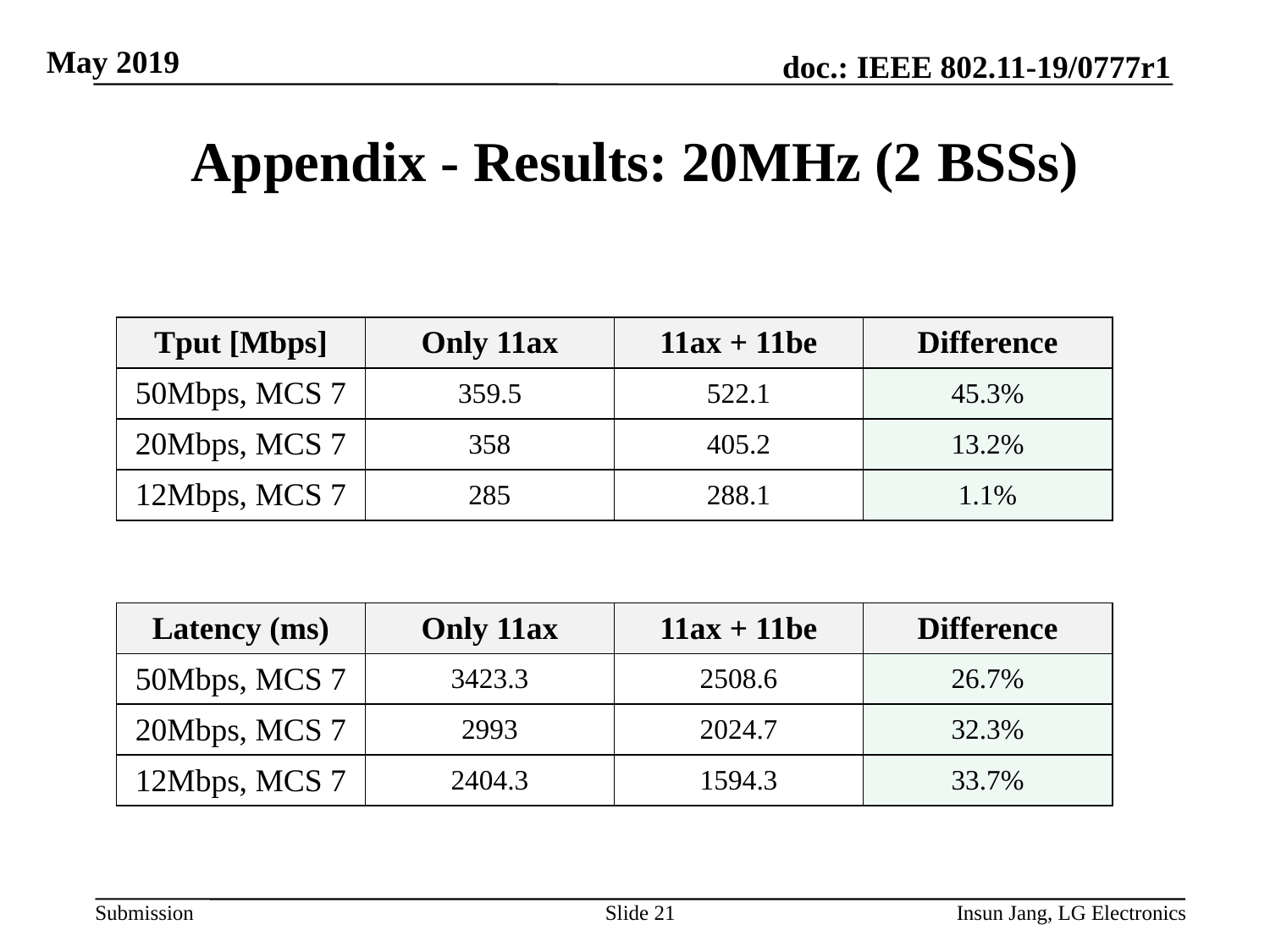

# Appendix - Results: 20MHz (2 BSSs)

| Tput [Mbps] | Only 11ax | 11ax + 11be | Difference |
| --- | --- | --- | --- |
| 50Mbps, MCS 7 | 359.5 | 522.1 | 45.3% |
| 20Mbps, MCS 7 | 358 | 405.2 | 13.2% |
| 12Mbps, MCS 7 | 285 | 288.1 | 1.1% |
| Latency (ms) | Only 11ax | 11ax + 11be | Difference |
| --- | --- | --- | --- |
| 50Mbps, MCS 7 | 3423.3 | 2508.6 | 26.7% |
| 20Mbps, MCS 7 | 2993 | 2024.7 | 32.3% |
| 12Mbps, MCS 7 | 2404.3 | 1594.3 | 33.7% |
Slide 21
Insun Jang, LG Electronics